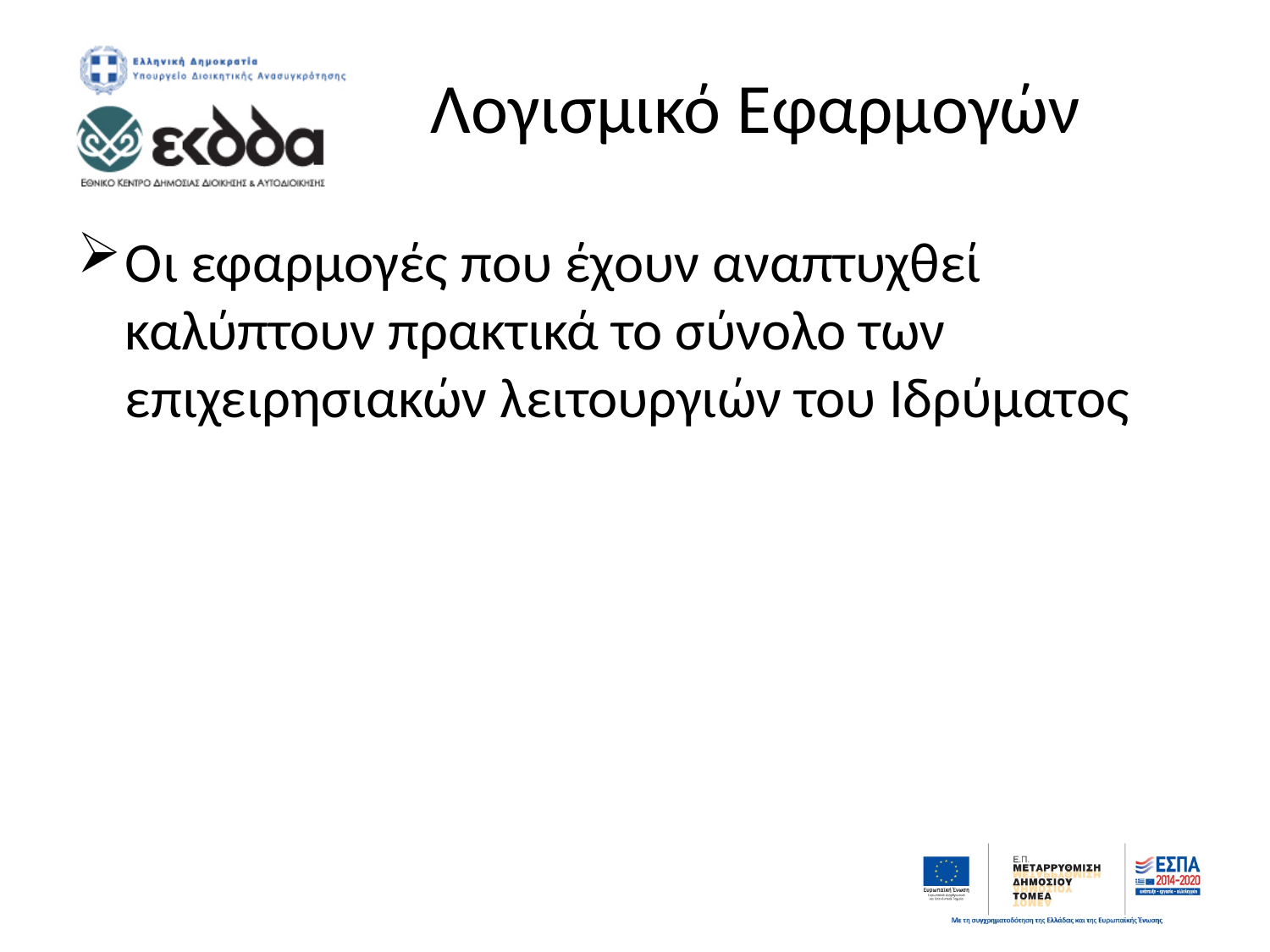

# Λογισμικό Εφαρμογών
Οι εφαρμογές που έχουν αναπτυχθεί καλύπτουν πρακτικά το σύνολο των επιχειρησιακών λειτουργιών του Ιδρύματος